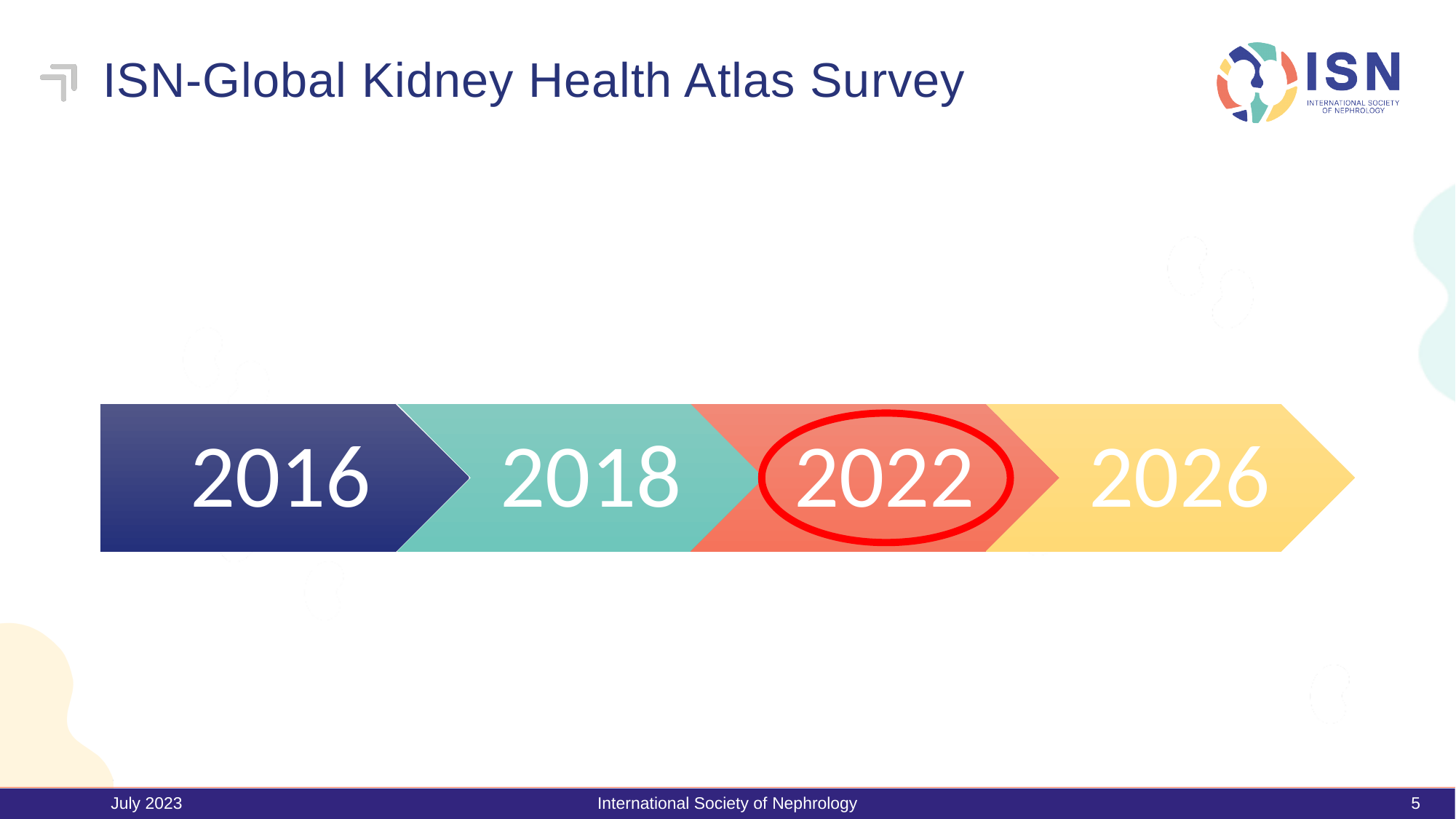

# ISN-Global Kidney Health Atlas Survey
2016
2018
2022
2026

July 2023
International Society of Nephrology
5